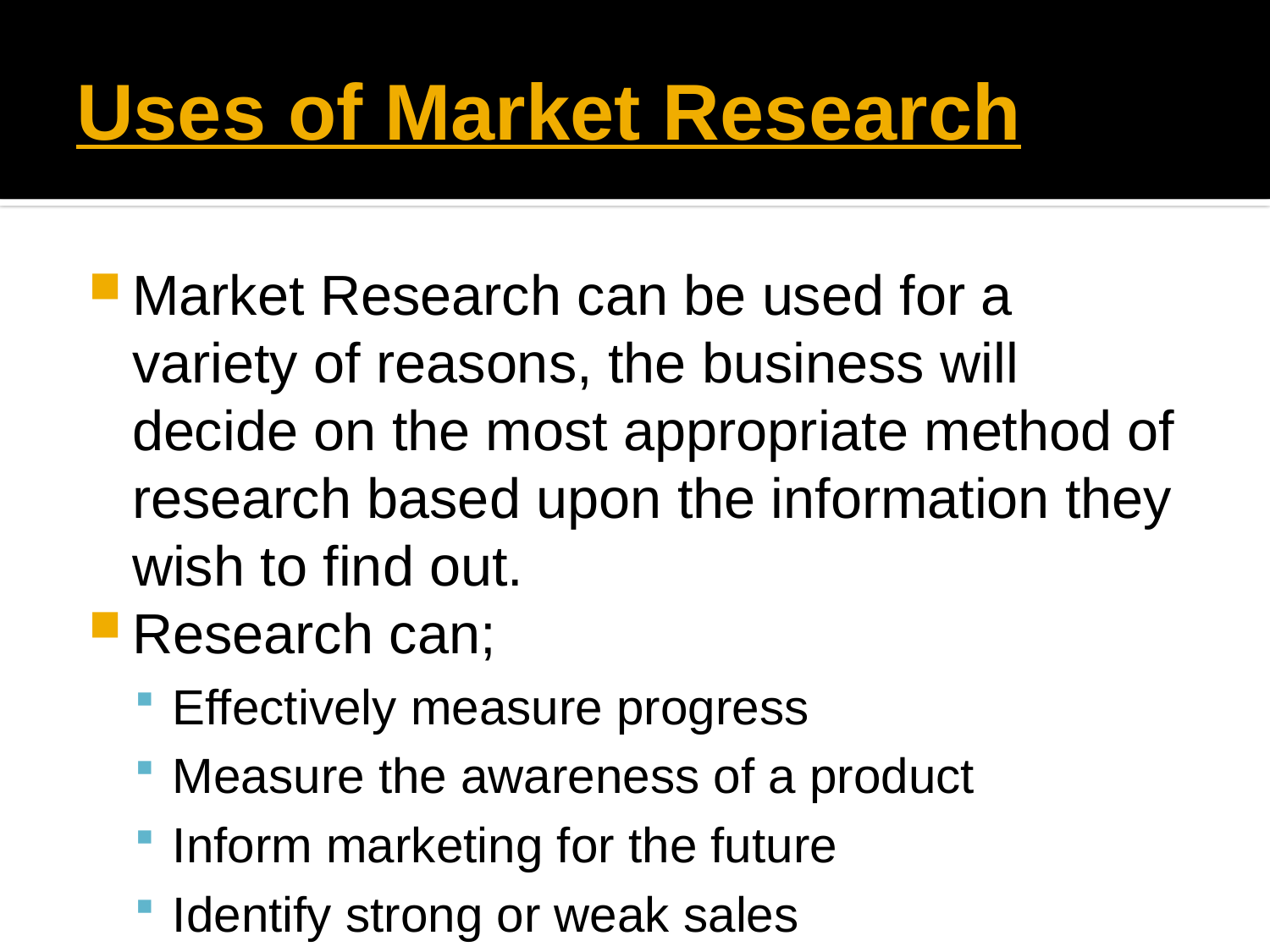

# Uses of Market Research
Market Research can be used for a variety of reasons, the business will decide on the most appropriate method of research based upon the information they wish to find out.
Research can;
Effectively measure progress
Measure the awareness of a product
Inform marketing for the future
Identify strong or weak sales